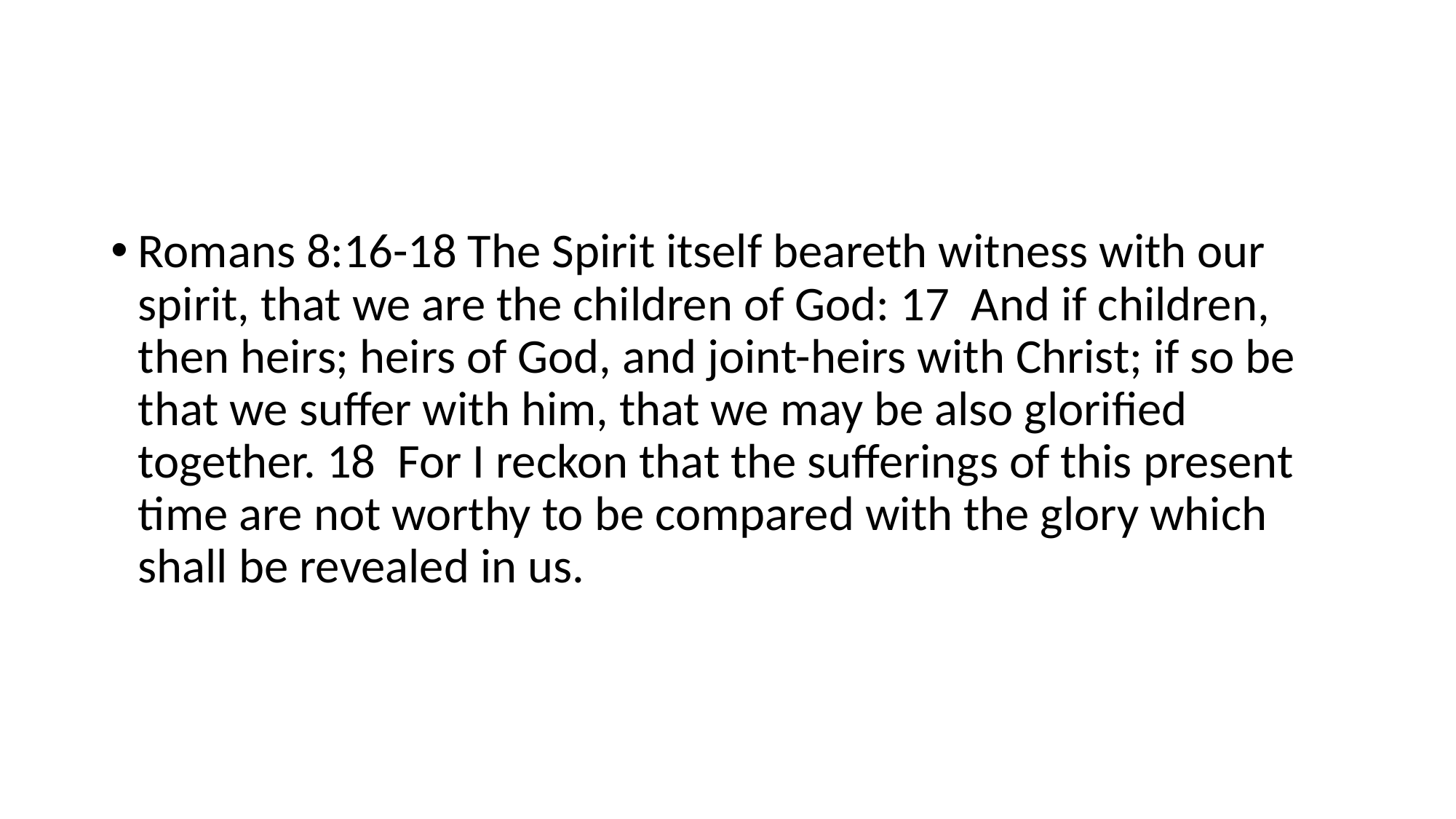

Romans 8:16-18 The Spirit itself beareth witness with our spirit, that we are the children of God: 17  And if children, then heirs; heirs of God, and joint-heirs with Christ; if so be that we suffer with him, that we may be also glorified together. 18  For I reckon that the sufferings of this present time are not worthy to be compared with the glory which shall be revealed in us.